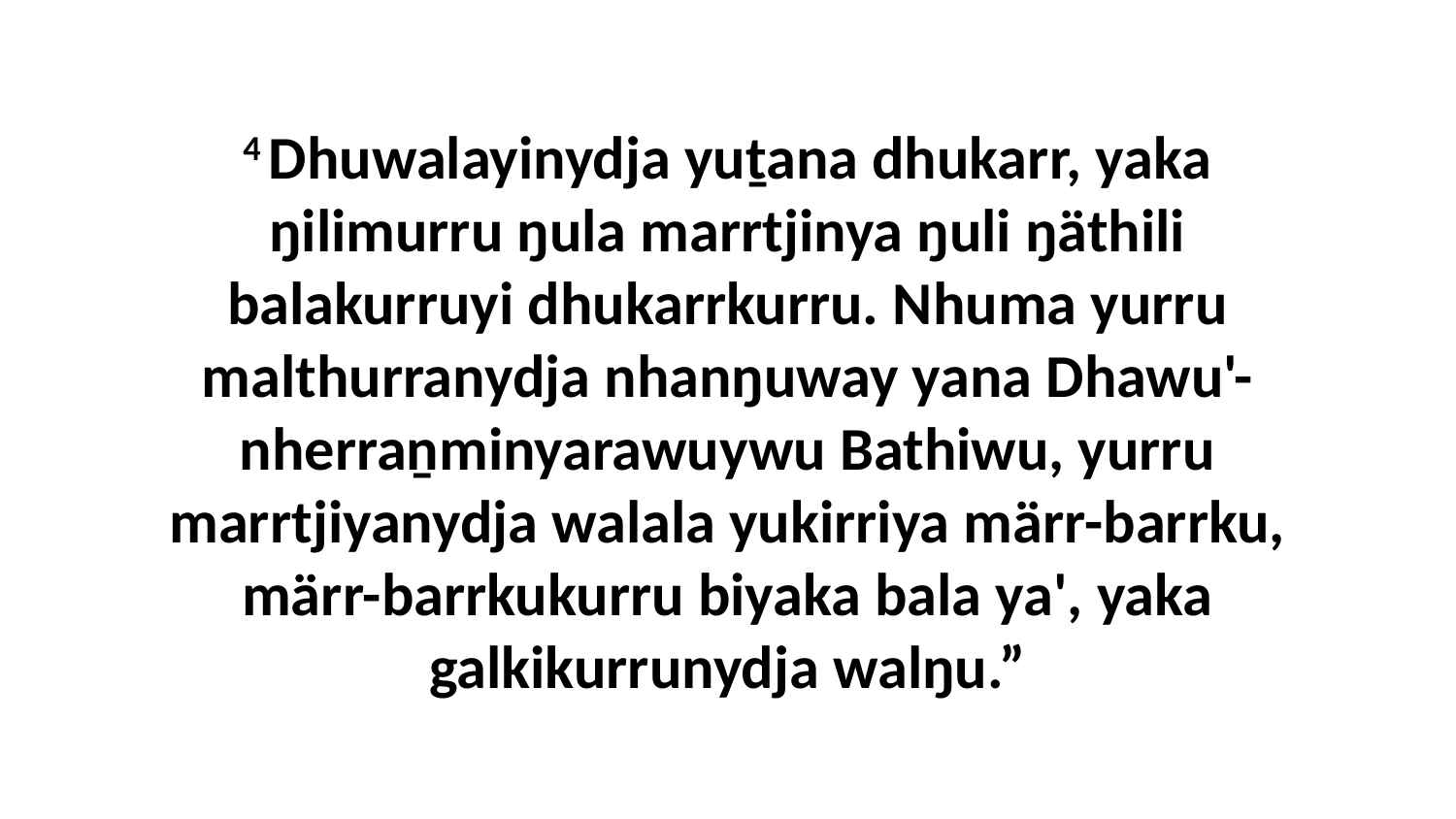

4 Dhuwalayinydja yuṯana dhukarr, yaka ŋilimurru ŋula marrtjinya ŋuli ŋäthili balakurruyi dhukarrkurru. Nhuma yurru malthurranydja nhanŋuway yana Dhawu'-nherraṉminyarawuywu Bathiwu, yurru marrtjiyanydja walala yukirriya märr-barrku, märr-barrkukurru biyaka bala ya', yaka galkikurrunydja walŋu.”